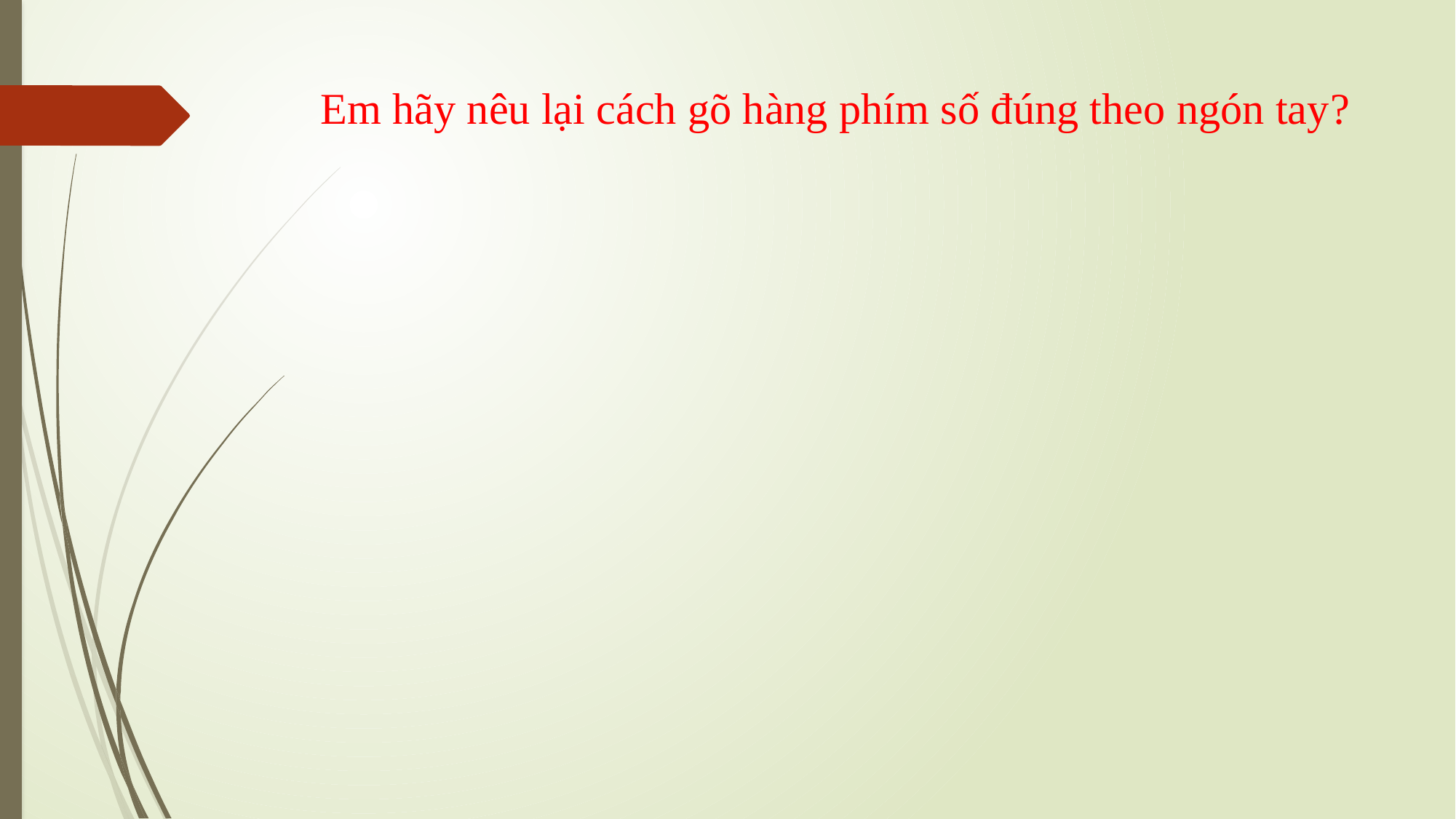

# Em hãy nêu lại cách gõ hàng phím số đúng theo ngón tay?